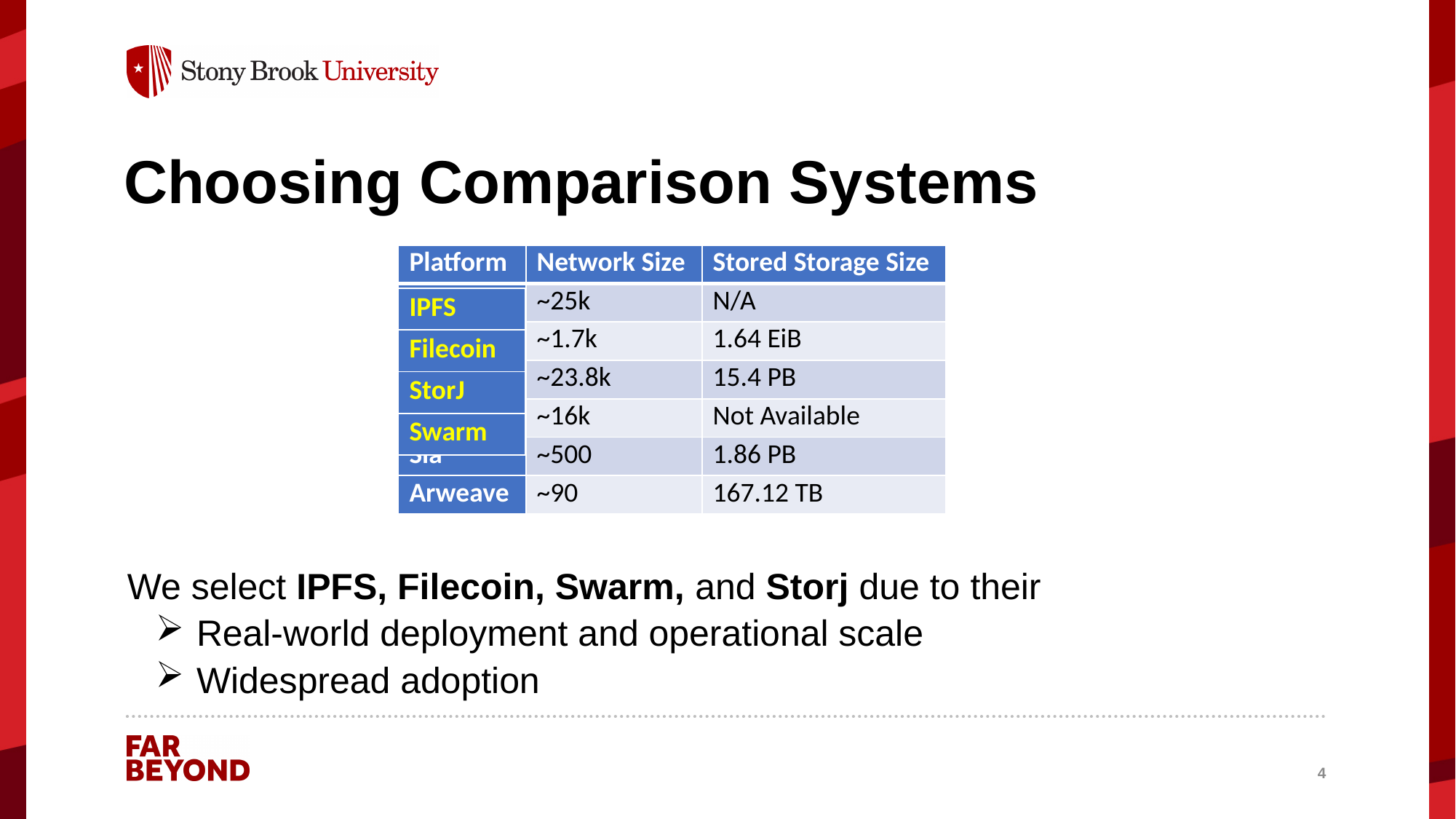

# Choosing Comparison Systems
| Platform | Network Size | Stored Storage Size |
| --- | --- | --- |
| IPFS | ~25k | N/A |
| Filecoin | ~1.7k | 1.64 EiB |
| StorJ | ~23.8k | 15.4 PB |
| Swarm | ~16k | Not Available |
| Sia | ~500 | 1.86 PB |
| Arweave | ~90 | 167.12 TB |
| IPFS |
| --- |
| Filecoin |
| StorJ |
| Swarm |
We select IPFS, Filecoin, Swarm, and Storj due to their
Real-world deployment and operational scale
Widespread adoption
4